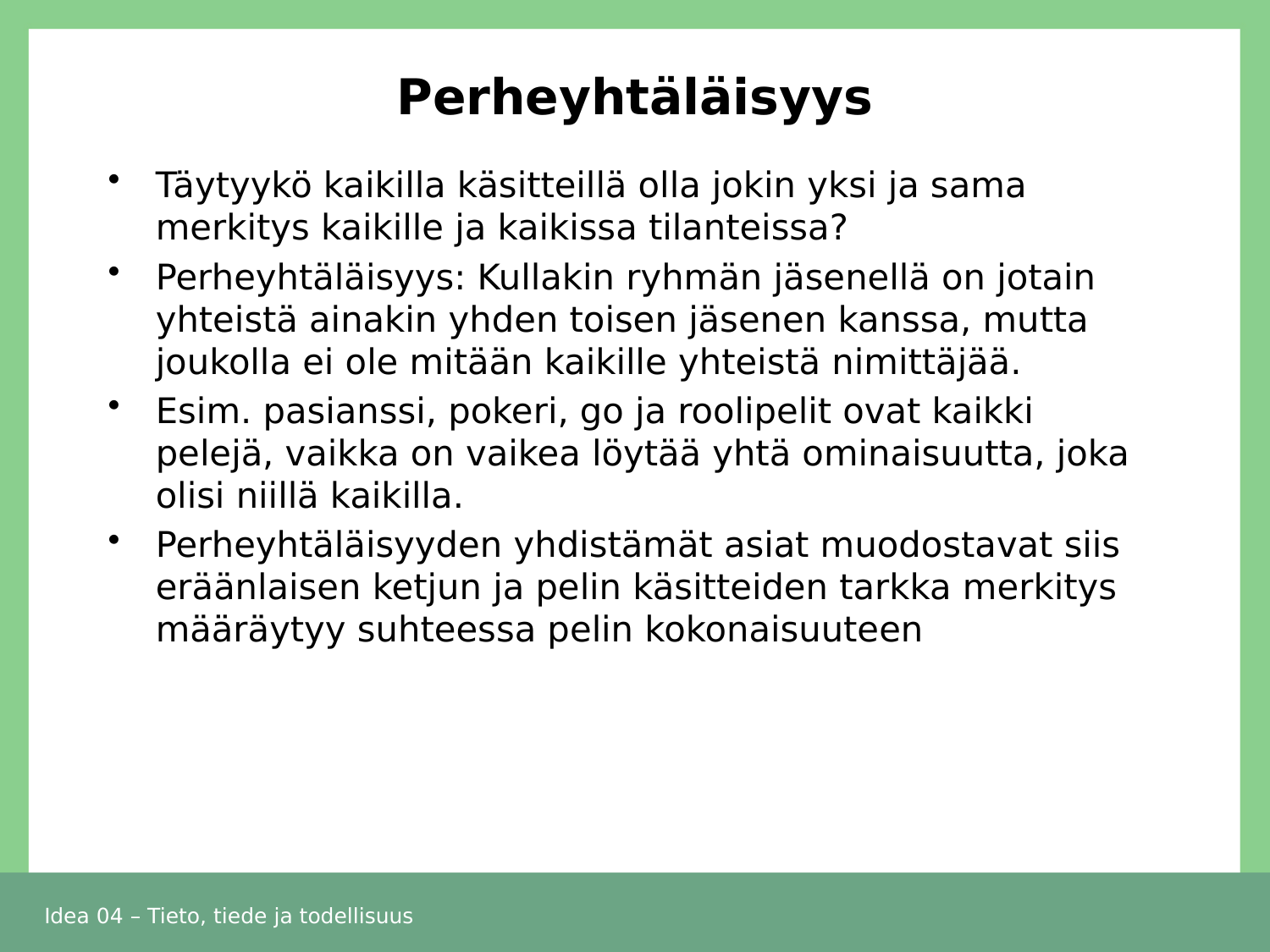

# Perheyhtäläisyys
Täytyykö kaikilla käsitteillä olla jokin yksi ja sama merkitys kaikille ja kaikissa tilanteissa?
Perheyhtäläisyys: Kullakin ryhmän jäsenellä on jotain yhteistä ainakin yhden toisen jäsenen kanssa, mutta joukolla ei ole mitään kaikille yhteistä nimittäjää.
Esim. pasianssi, pokeri, go ja roolipelit ovat kaikki pelejä, vaikka on vaikea löytää yhtä ominaisuutta, joka olisi niillä kaikilla.
Perheyhtäläisyyden yhdistämät asiat muodostavat siis eräänlaisen ketjun ja pelin käsitteiden tarkka merkitys määräytyy suhteessa pelin kokonaisuuteen